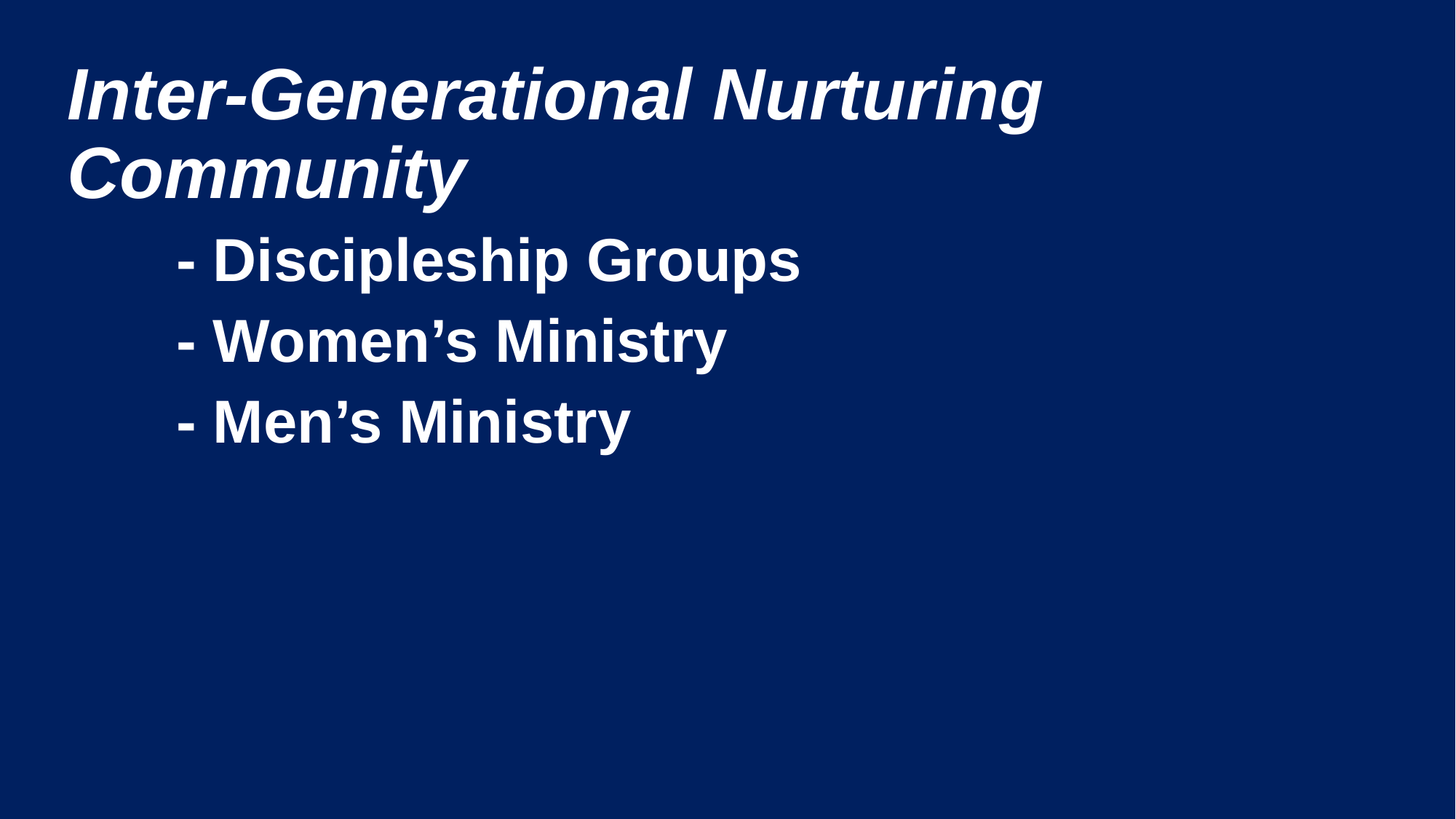

Inter-Generational Nurturing Community
	- Discipleship Groups
	- Women’s Ministry
	- Men’s Ministry